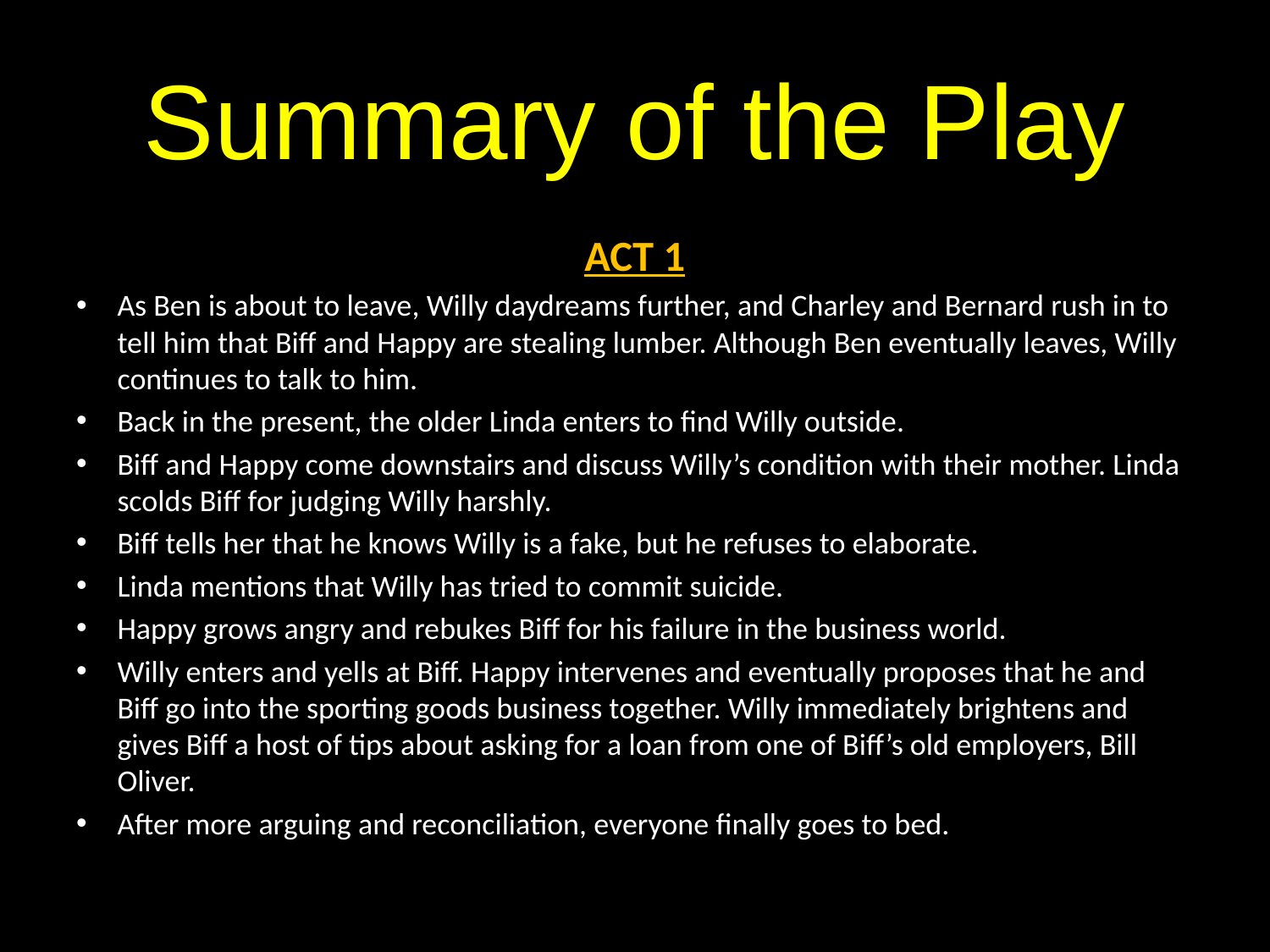

# Summary of the Play
ACT 1
As Ben is about to leave, Willy daydreams further, and Charley and Bernard rush in to tell him that Biff and Happy are stealing lumber. Although Ben eventually leaves, Willy continues to talk to him.
Back in the present, the older Linda enters to find Willy outside.
Biff and Happy come downstairs and discuss Willy’s condition with their mother. Linda scolds Biff for judging Willy harshly.
Biff tells her that he knows Willy is a fake, but he refuses to elaborate.
Linda mentions that Willy has tried to commit suicide.
Happy grows angry and rebukes Biff for his failure in the business world.
Willy enters and yells at Biff. Happy intervenes and eventually proposes that he and Biff go into the sporting goods business together. Willy immediately brightens and gives Biff a host of tips about asking for a loan from one of Biff’s old employers, Bill Oliver.
After more arguing and reconciliation, everyone finally goes to bed.